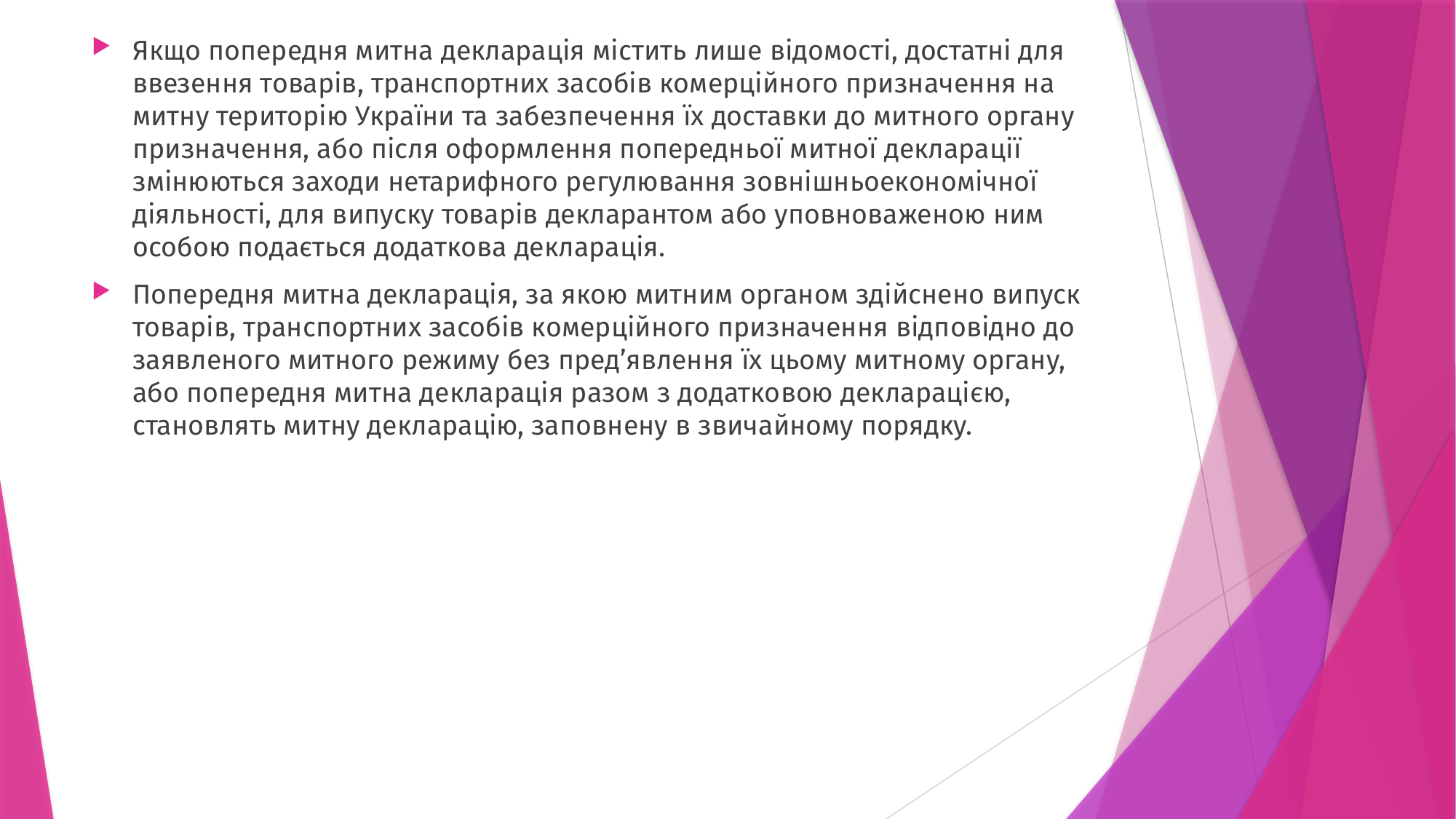

Якщо попередня митна декларація містить лише відомості, достатні для ввезення товарів, транспортних засобів комерційного призначення на митну територію України та забезпечення їх доставки до митного органу призначення, або після оформлення попередньої митної декларації змінюються заходи нетарифного регулювання зовнішньоекономічної діяльності, для випуску товарів декларантом або уповноваженою ним особою подається додаткова декларація.
Попередня митна декларація, за якою митним органом здійснено випуск товарів, транспортних засобів комерційного призначення відповідно до заявленого митного режиму без пред’явлення їх цьому митному органу, або попередня митна декларація разом з додатковою декларацією, становлять митну декларацію, заповнену в звичайному порядку.